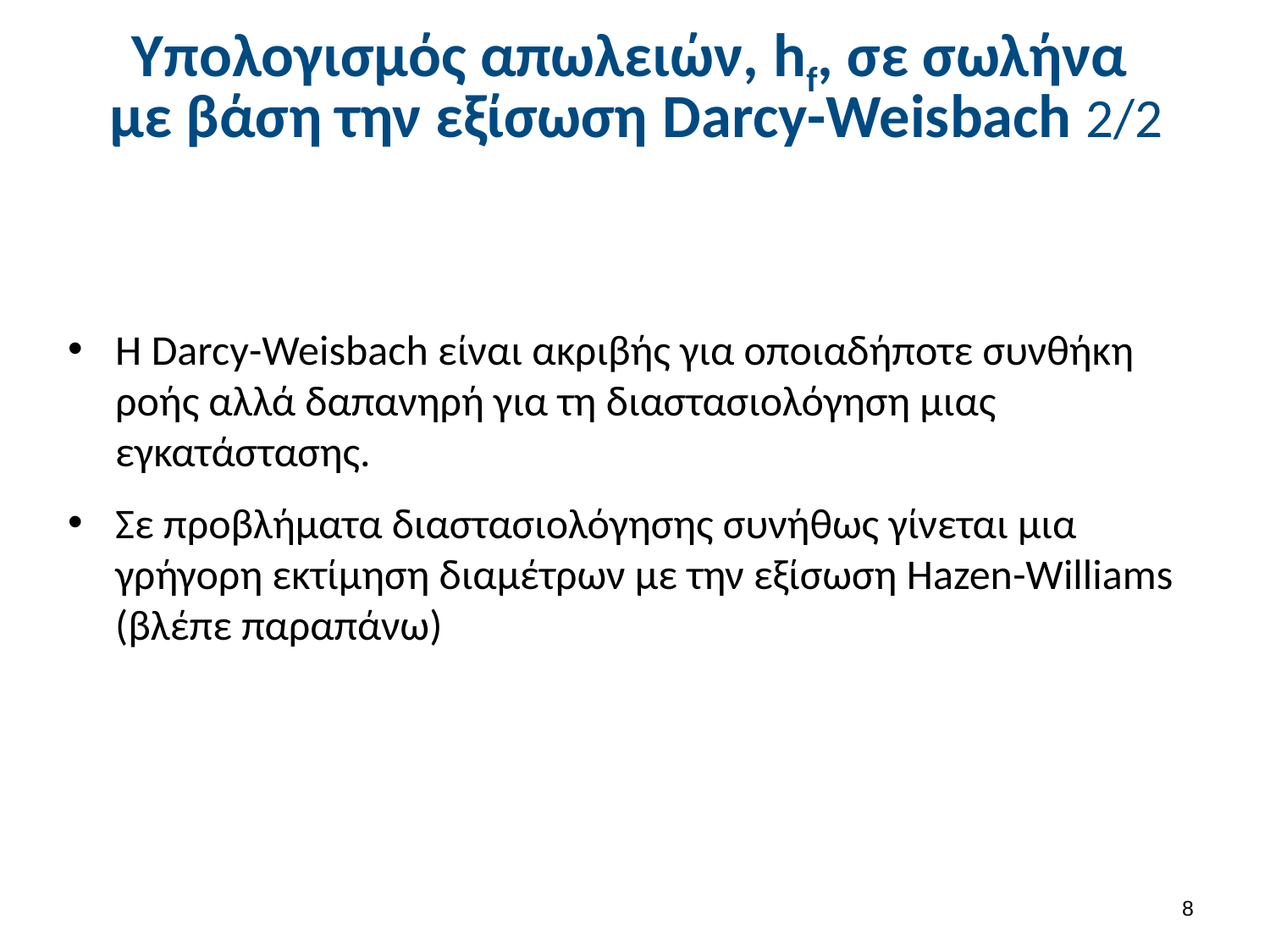

# Υπολογισμός απωλειών, hf, σε σωλήνα με βάση την εξίσωση Darcy-Weisbach 2/2
Η Darcy-Weisbach είναι ακριβής για οποιαδήποτε συνθήκη ροής αλλά δαπανηρή για τη διαστασιολόγηση μιας εγκατάστασης.
Σε προβλήματα διαστασιολόγησης συνήθως γίνεται μια γρήγορη εκτίμηση διαμέτρων με την εξίσωση Hazen-Williams (βλέπε παραπάνω)

8